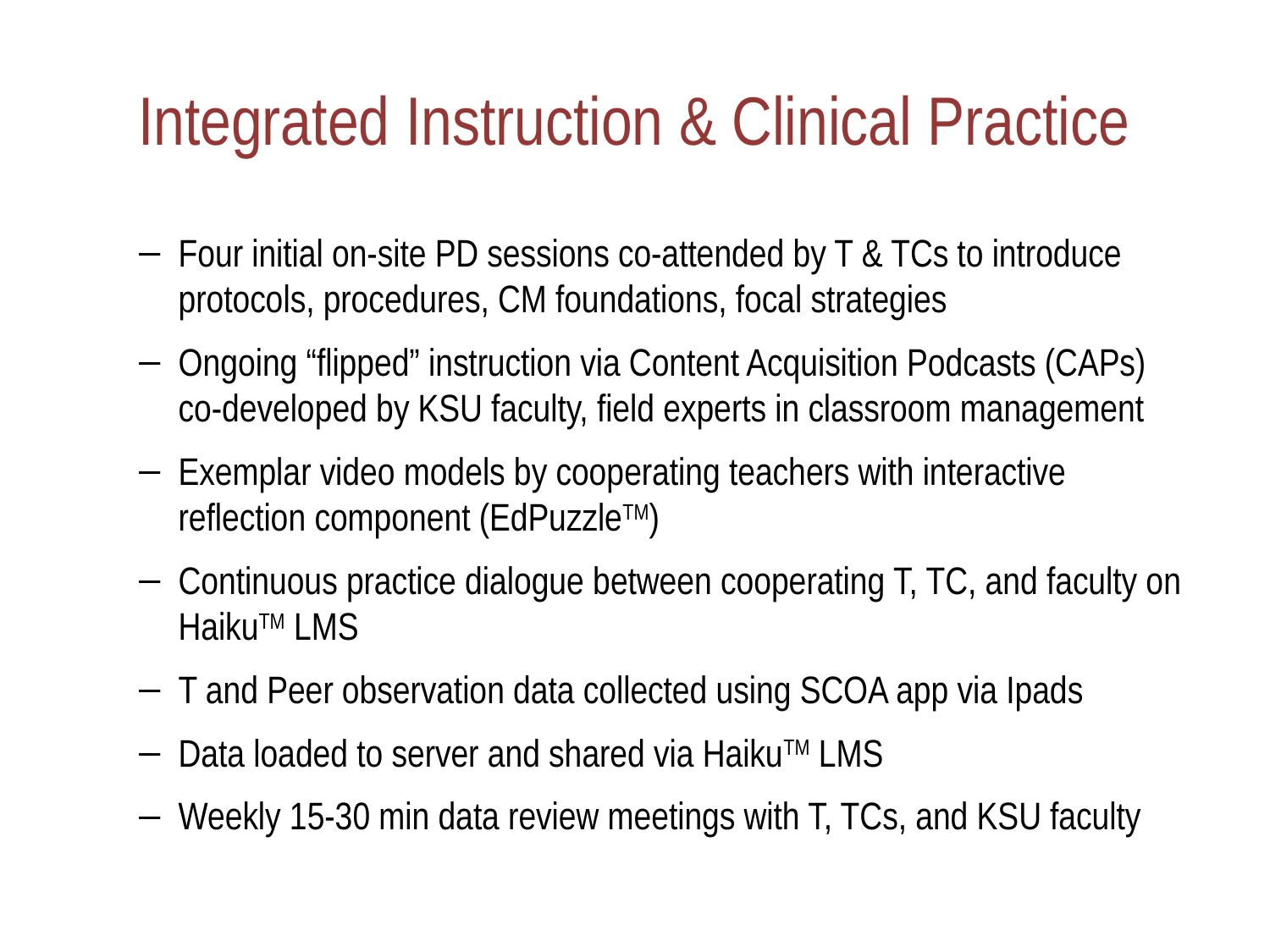

# Integrated Instruction & Clinical Practice
Four initial on-site PD sessions co-attended by T & TCs to introduce protocols, procedures, CM foundations, focal strategies

Ongoing “flipped” instruction via Content Acquisition Podcasts (CAPs) co-developed by KSU faculty, field experts in classroom management

Exemplar video models by cooperating teachers with interactive reflection component (EdPuzzleTM)

Continuous practice dialogue between cooperating T, TC, and faculty on HaikuTM LMS

T and Peer observation data collected using SCOA app via Ipads

Data loaded to server and shared via HaikuTM LMS

Weekly 15-30 min data review meetings with T, TCs, and KSU faculty